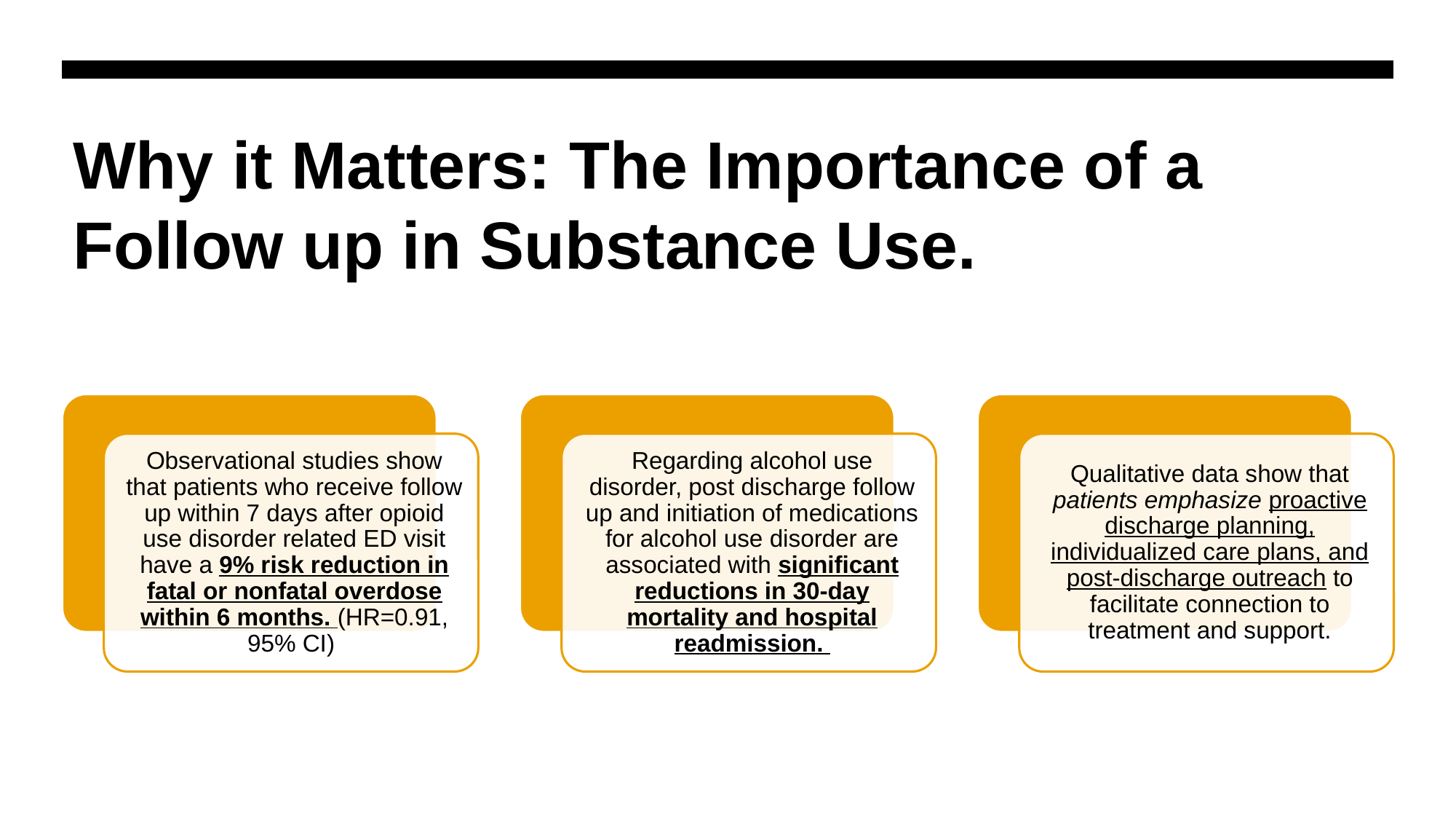

# Why it Matters: The Importance of a Follow up in Substance Use.
Observational studies show that patients who receive follow up within 7 days after opioid use disorder related ED visit have a 9% risk reduction in fatal or nonfatal overdose within 6 months. (HR=0.91, 95% CI)
Regarding alcohol use disorder, post discharge follow up and initiation of medications for alcohol use disorder are associated with significant reductions in 30-day mortality and hospital readmission.
Qualitative data show that patients emphasize proactive discharge planning, individualized care plans, and post-discharge outreach to facilitate connection to treatment and support.